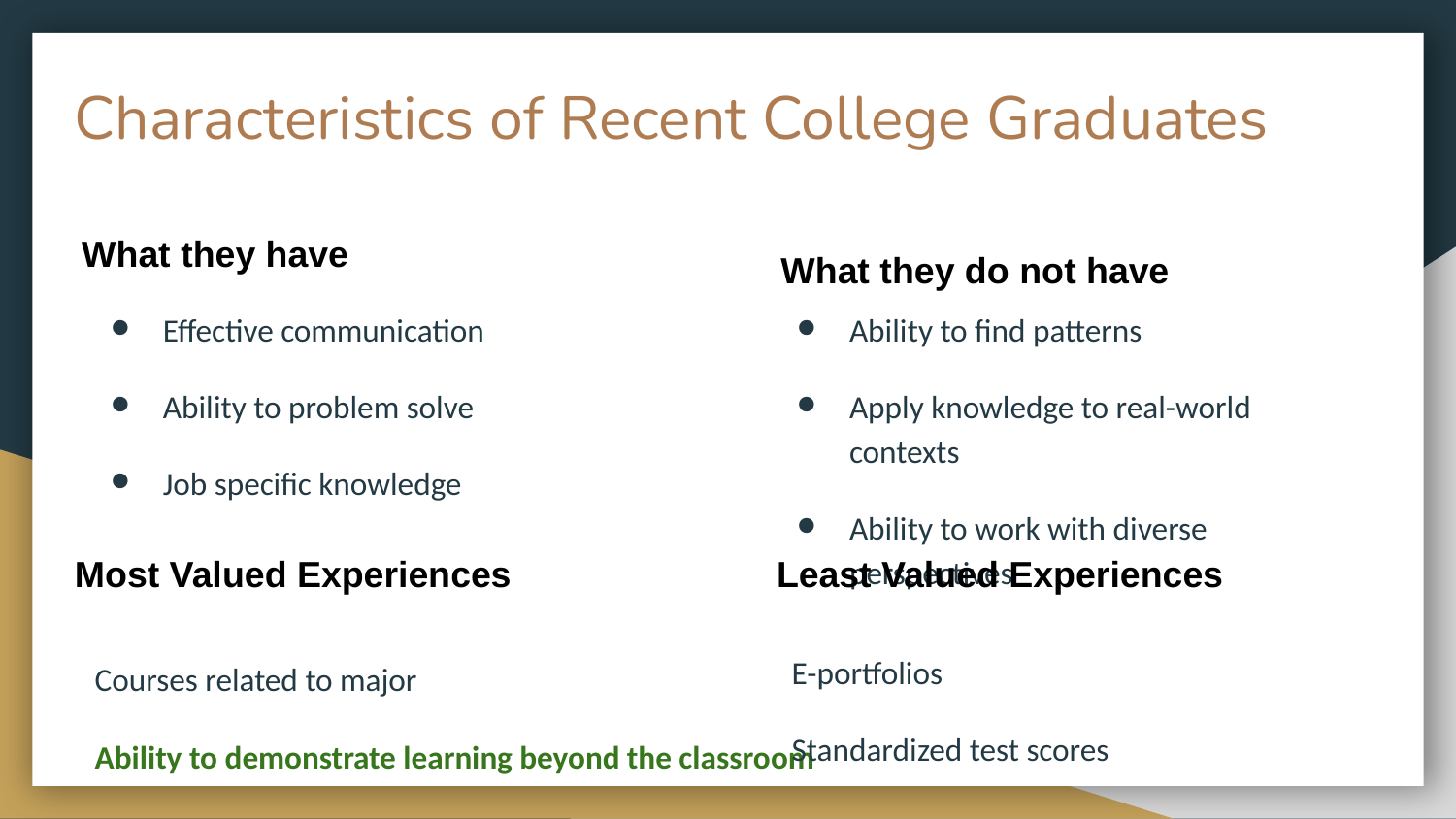

# Characteristics of Recent College Graduates
What they have
What they do not have
Effective communication
Ability to problem solve
Job specific knowledge
Ability to find patterns
Apply knowledge to real-world contexts
Ability to work with diverse perspectives

E-portfolios
Standardized test scores
Most Valued Experiences
Courses related to major
Ability to demonstrate learning beyond the classroom
Least Valued Experiences